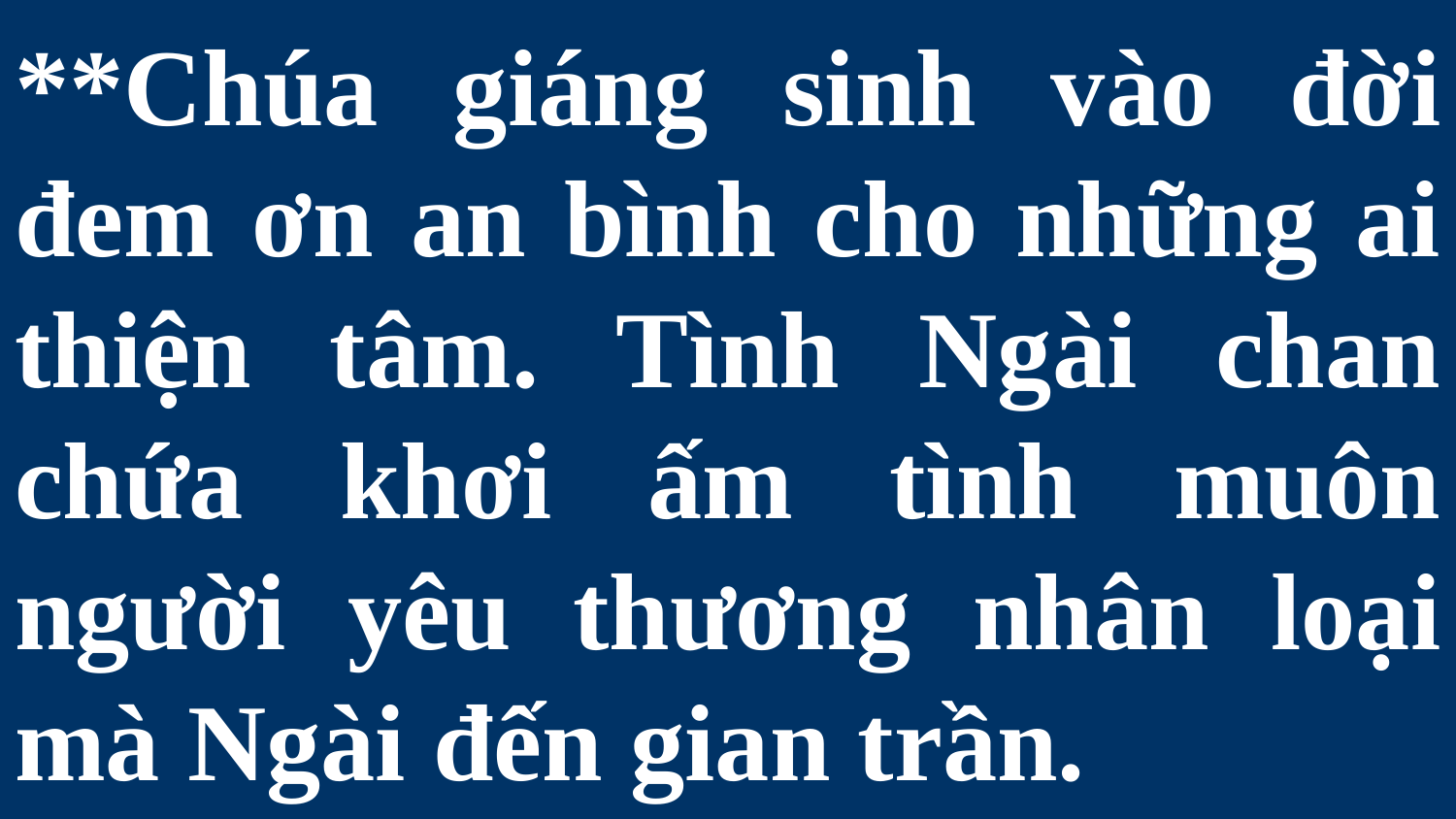

# **Chúa giáng sinh vào đời đem ơn an bình cho những ai thiện tâm. Tình Ngài chan chứa khơi ấm tình muôn người yêu thương nhân loại mà Ngài đến gian trần.